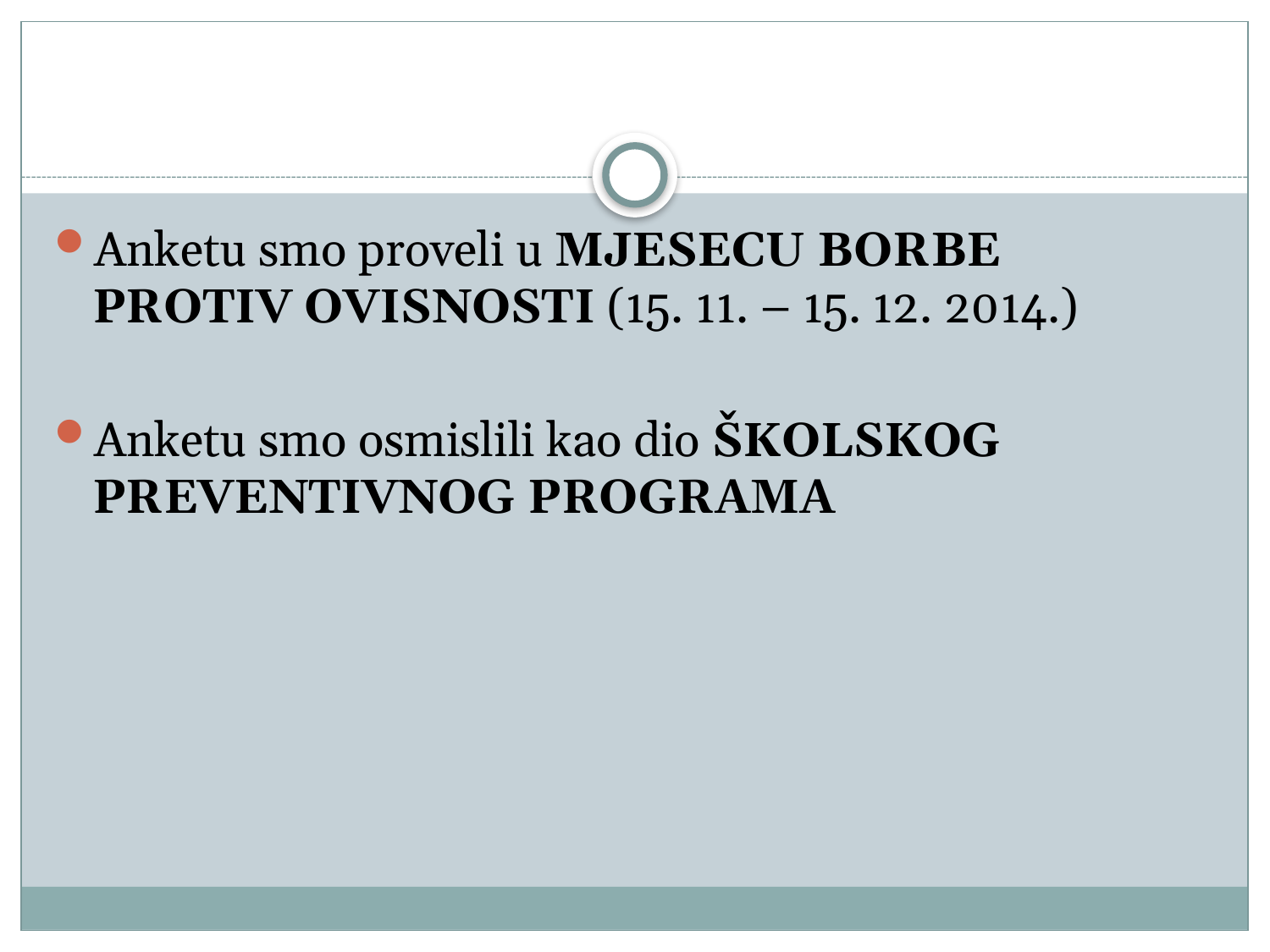

#
Anketu smo proveli u MJESECU BORBE PROTIV OVISNOSTI (15. 11. – 15. 12. 2014.)

Anketu smo osmislili kao dio ŠKOLSKOG PREVENTIVNOG PROGRAMA